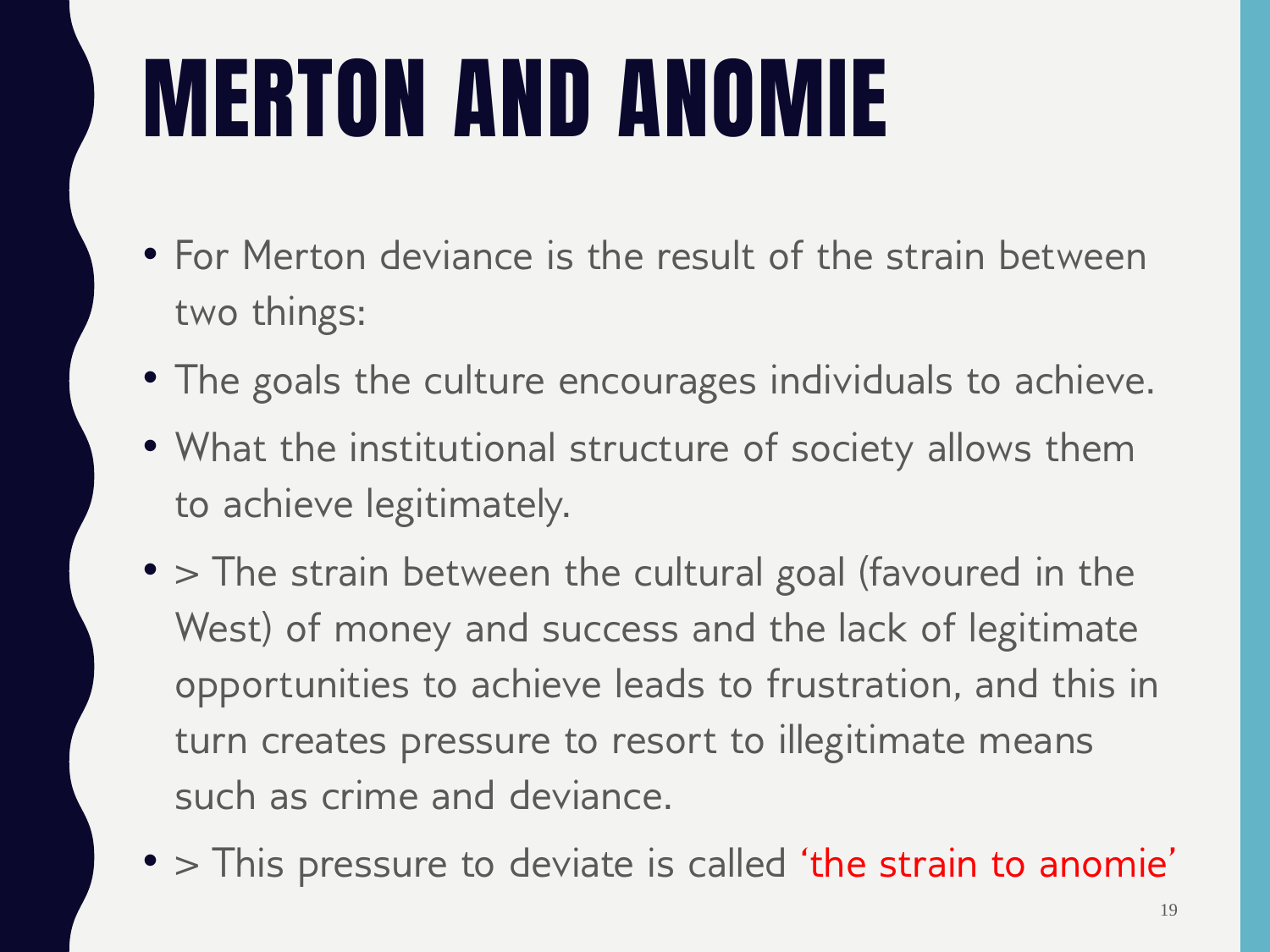

# Merton and anomie
For Merton deviance is the result of the strain between two things:
The goals the culture encourages individuals to achieve.
What the institutional structure of society allows them to achieve legitimately.
> The strain between the cultural goal (favoured in the West) of money and success and the lack of legitimate opportunities to achieve leads to frustration, and this in turn creates pressure to resort to illegitimate means such as crime and deviance.
> This pressure to deviate is called ‘the strain to anomie’
19